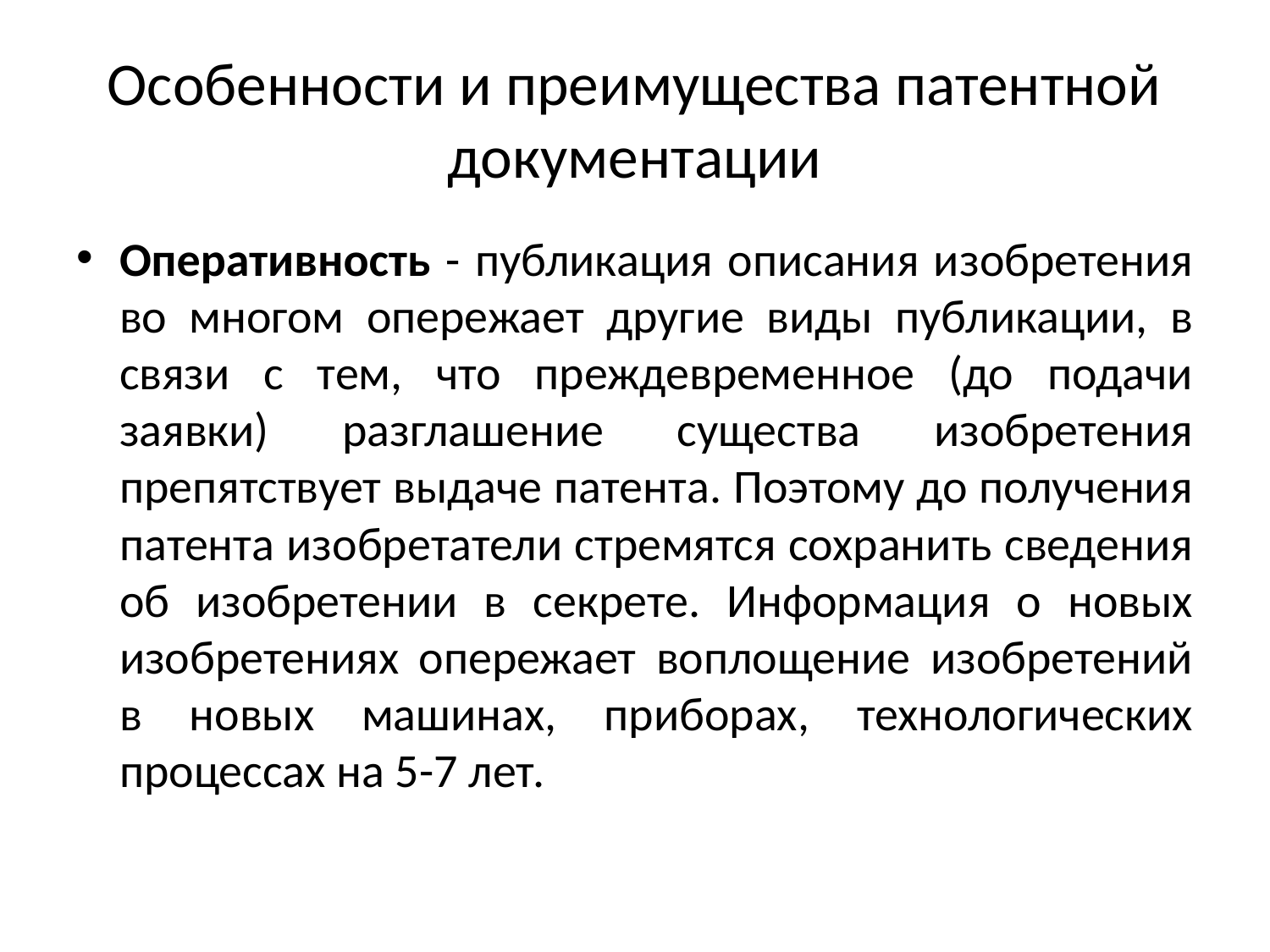

# Особенности и преимущества патентной документации
Оперативность - публикация описания изобретения во многом опережает другие виды публикации, в связи с тем, что преждевременное (до подачи заявки) разглашение существа изобретения препятствует выдаче патента. Поэтому до получения патента изобретатели стремятся сохранить сведения об изобретении в секрете. Информация о новых изобретениях опережает воплощение изобретений в новых машинах, приборах, технологических процессах на 5-7 лет.